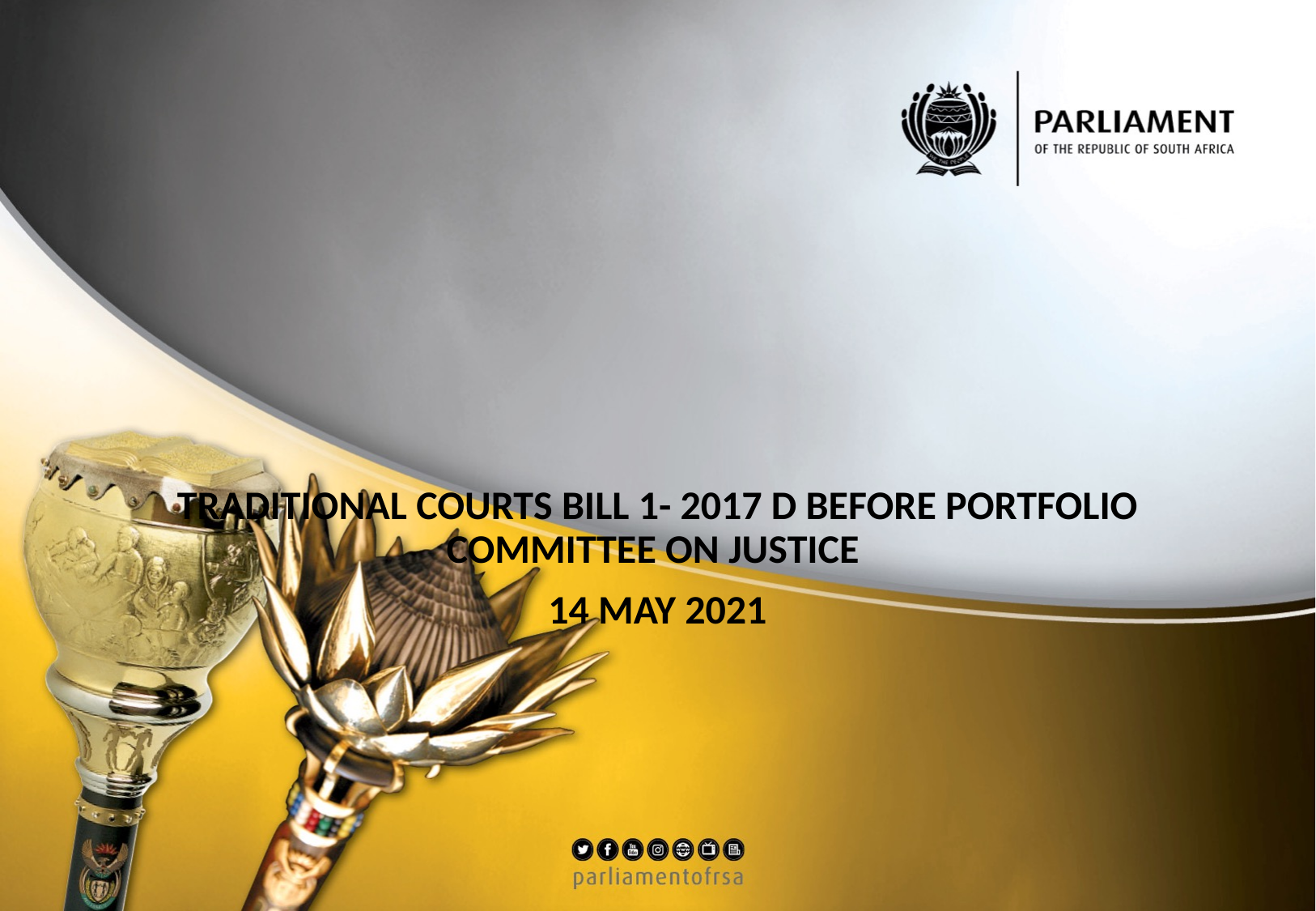

#
TRADITIONAL COURTS BILL 1- 2017 D BEFORE PORTFOLIO COMMITTEE ON JUSTICE
14 MAY 2021

1